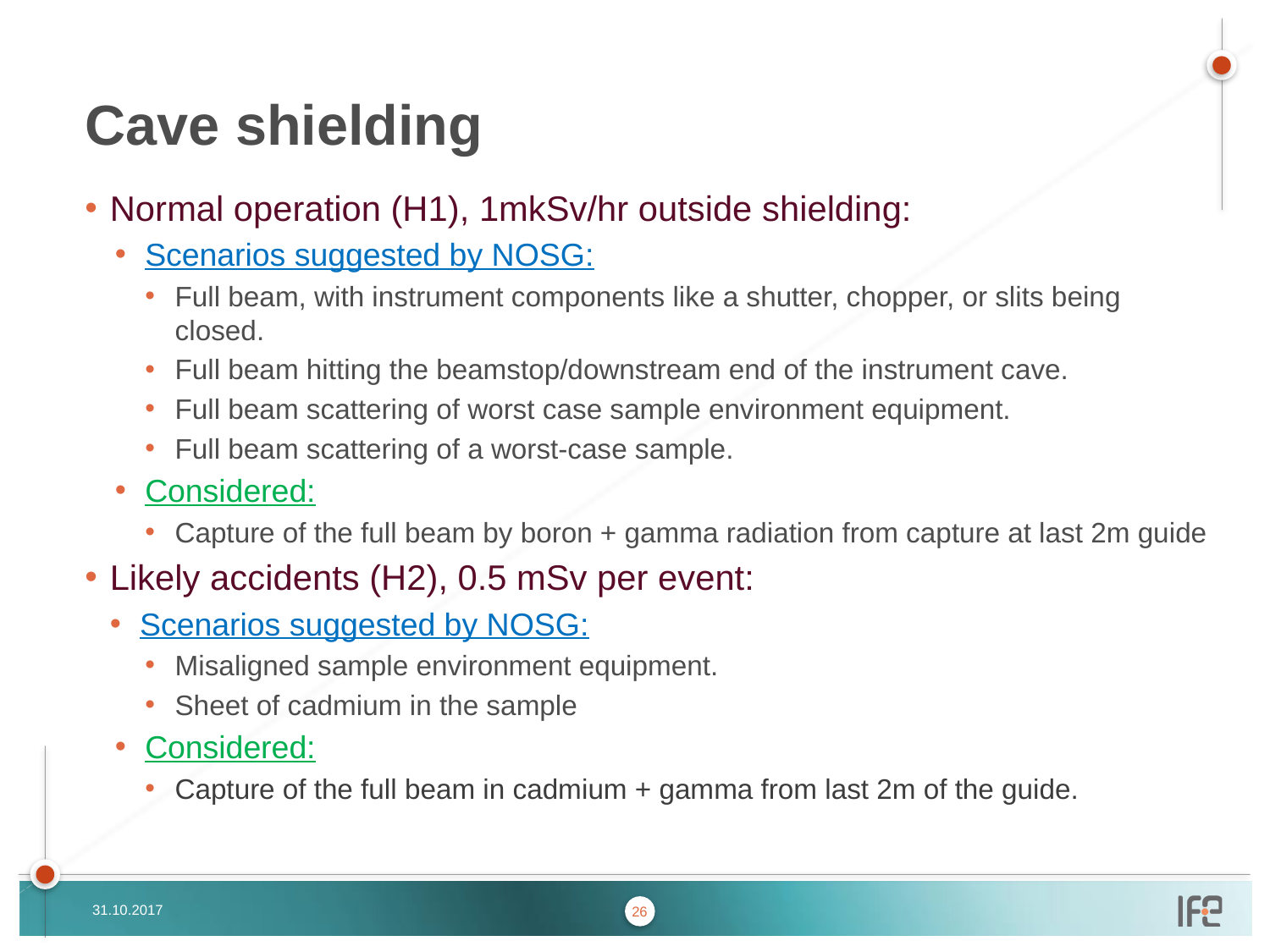

# Cave shielding
Normal operation (H1), 1mkSv/hr outside shielding:
Scenarios suggested by NOSG:
Full beam, with instrument components like a shutter, chopper, or slits being closed.
Full beam hitting the beamstop/downstream end of the instrument cave.
Full beam scattering of worst case sample environment equipment.
Full beam scattering of a worst-case sample.
Considered:
Capture of the full beam by boron + gamma radiation from capture at last 2m guide
Likely accidents (H2), 0.5 mSv per event:
Scenarios suggested by NOSG:
Misaligned sample environment equipment.
Sheet of cadmium in the sample
Considered:
Capture of the full beam in cadmium + gamma from last 2m of the guide.
31.10.2017
26